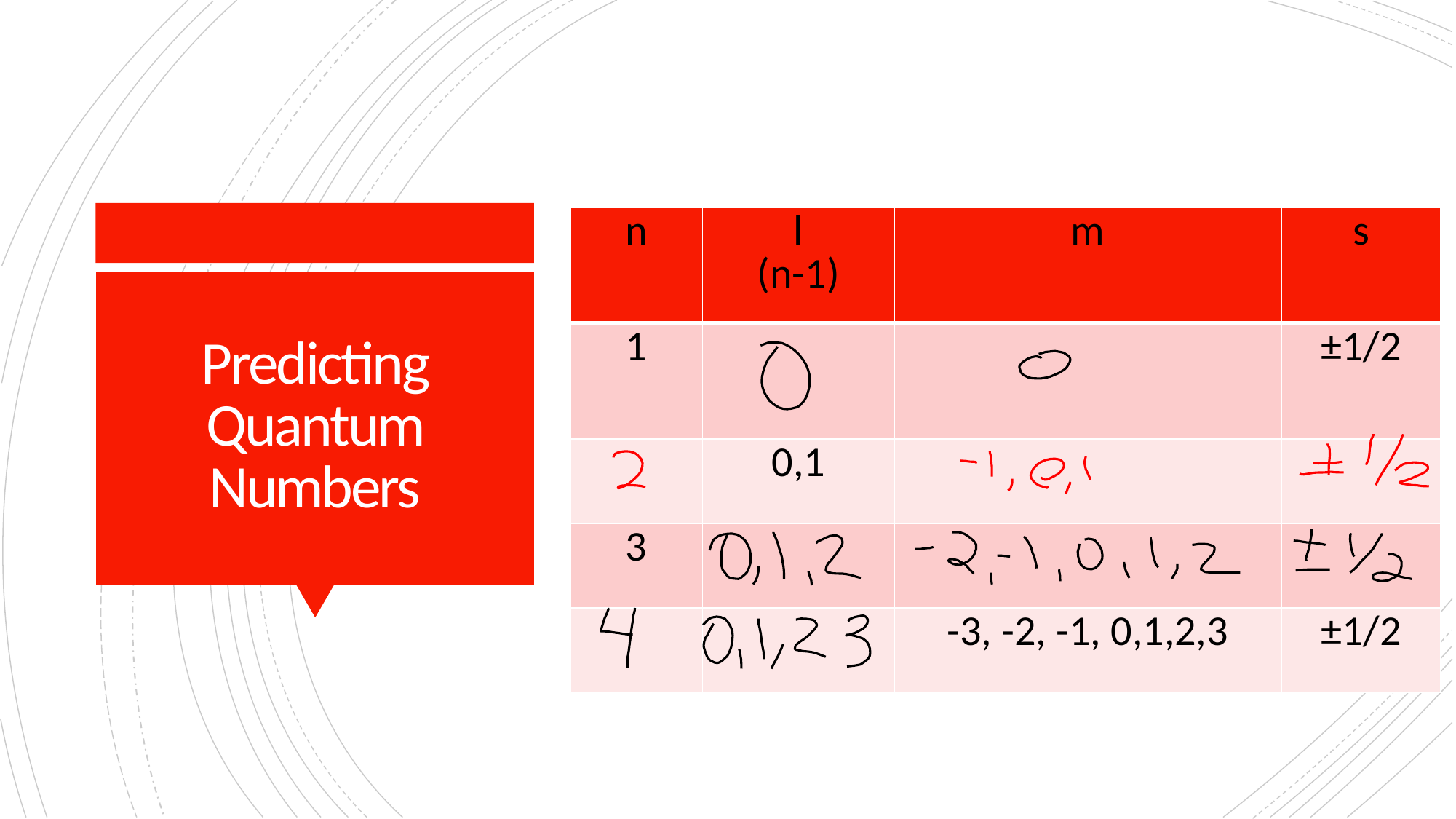

| n | l (n-1) | m | s |
| --- | --- | --- | --- |
| 1 |  |  | ±1/2 |
|  | 0,1 |  |  |
| 3 |  |  |  |
|  |  | -3, -2, -1, 0,1,2,3 | ±1/2 |
# Predicting Quantum Numbers